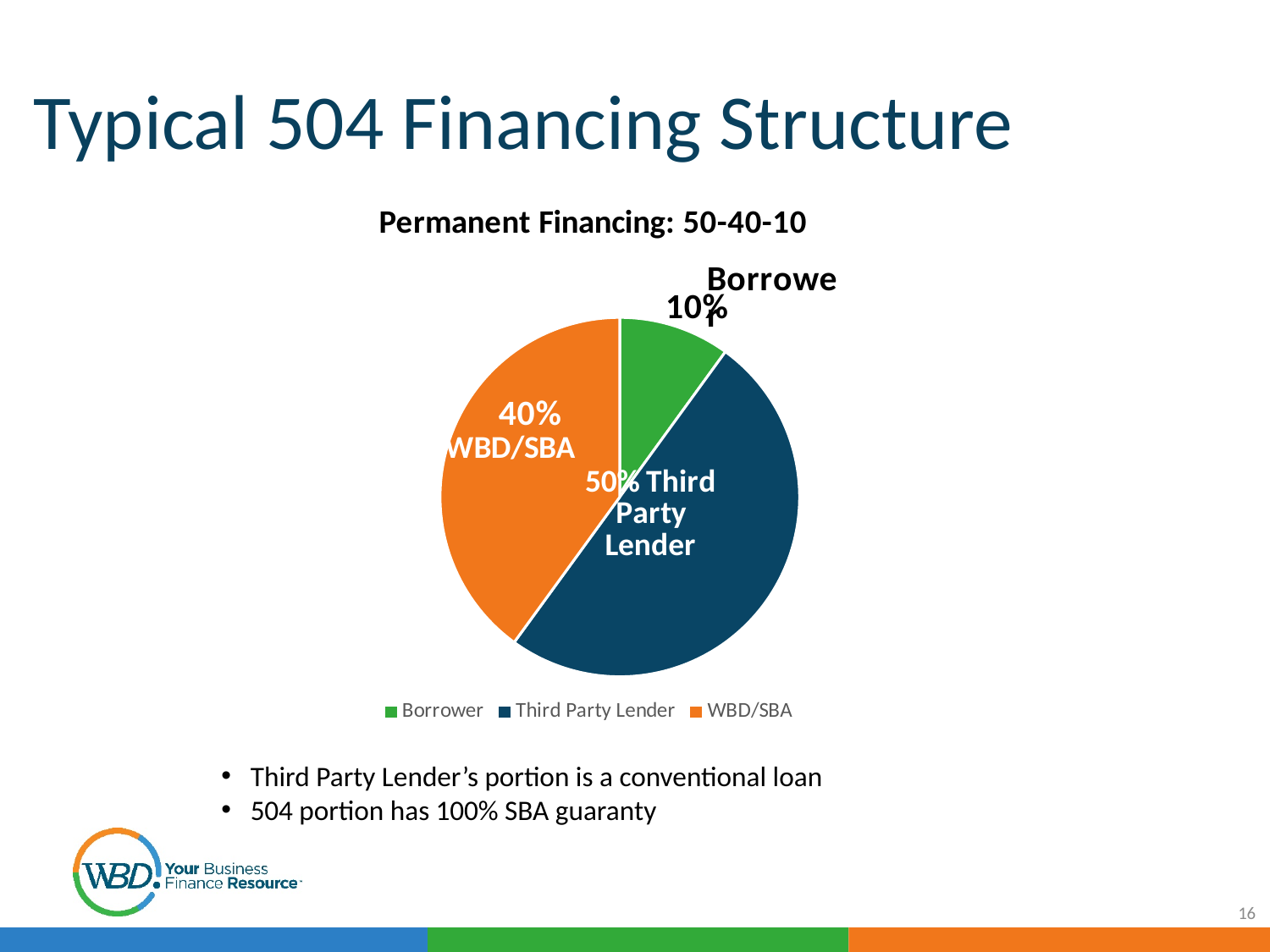

# Typical 504 Financing Structure

### Chart: Permanent Financing: 50-40-10

| Category | Permanent Financing - Typical 50-40-10 |
|---|---|
| Borrower | 10.0 |
| Third Party Lender | 50.0 |
| WBD/SBA | 40.0 |
Third Party Lender’s portion is a conventional loan
504 portion has 100% SBA guaranty
16